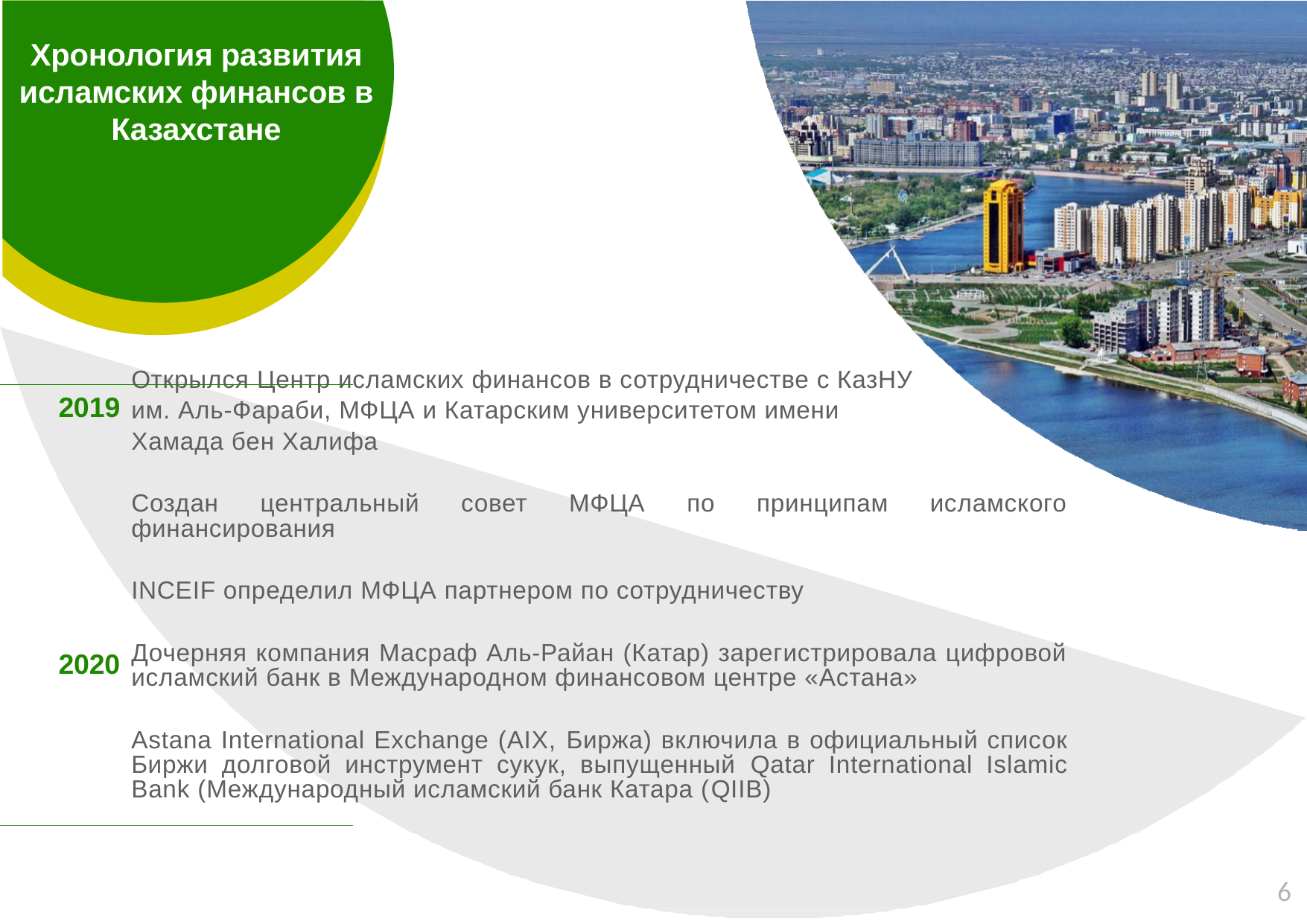

# Хронология развития исламских финансов в Казахстане

Открылся Центр исламских финансов в сотрудничестве с КазНУ
им. Аль-Фараби, МФЦА и Катарским университетом имени
Хамада бен Халифа

Создан центральный совет МФЦА по принципам исламского финансирования

INCEIF определил МФЦА партнером по сотрудничеству

Дочерняя компания Масраф Аль-Райан (Катар) зарегистрировала цифровой исламский банк в Международном финансовом центре «Астана»

Astana International Exchange (AIX, Биржа) включила в официальный список Биржи долговой инструмент сукук, выпущенный Qatar International Islamic Bank (Международный исламский банк Катара (QIIB)
2019

2020

6